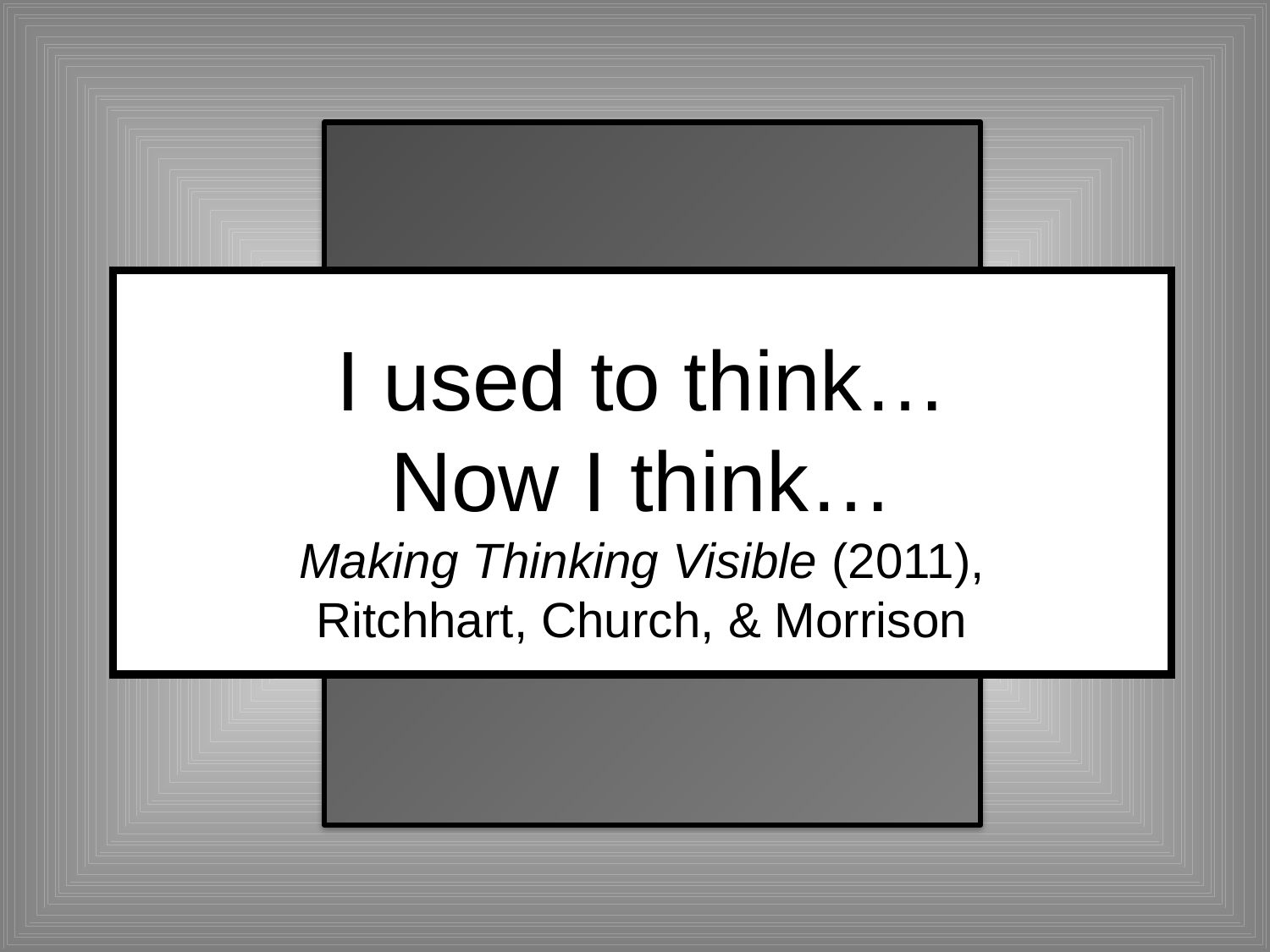

I used to think…
Now I think…
 Making Thinking Visible (2011),
Ritchhart, Church, & Morrison